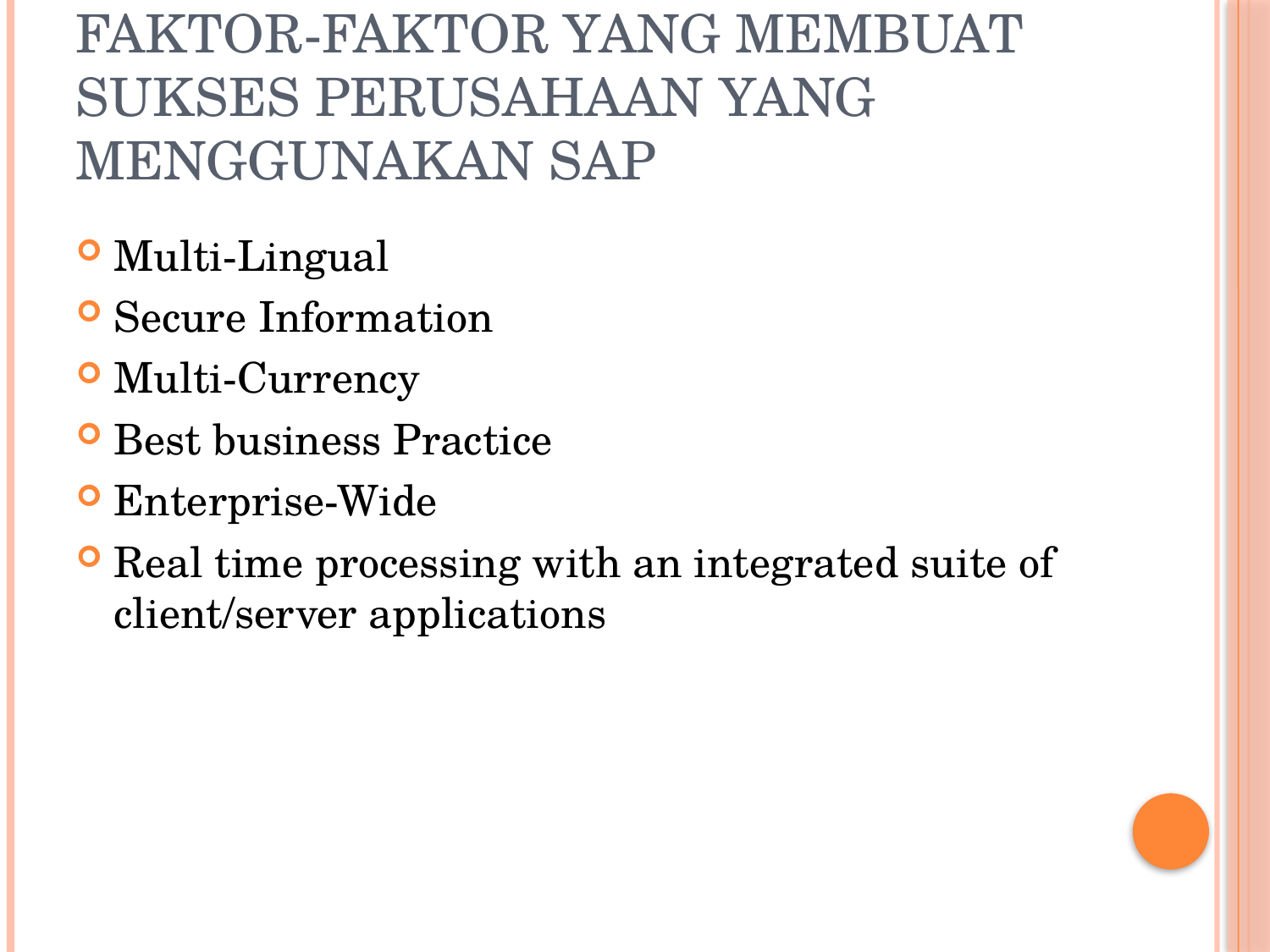

# Faktor-faktor yang membuat sukses perusahaan yang menggunakan SAP
Multi-Lingual
Secure Information
Multi-Currency
Best business Practice
Enterprise-Wide
Real time processing with an integrated suite of client/server applications